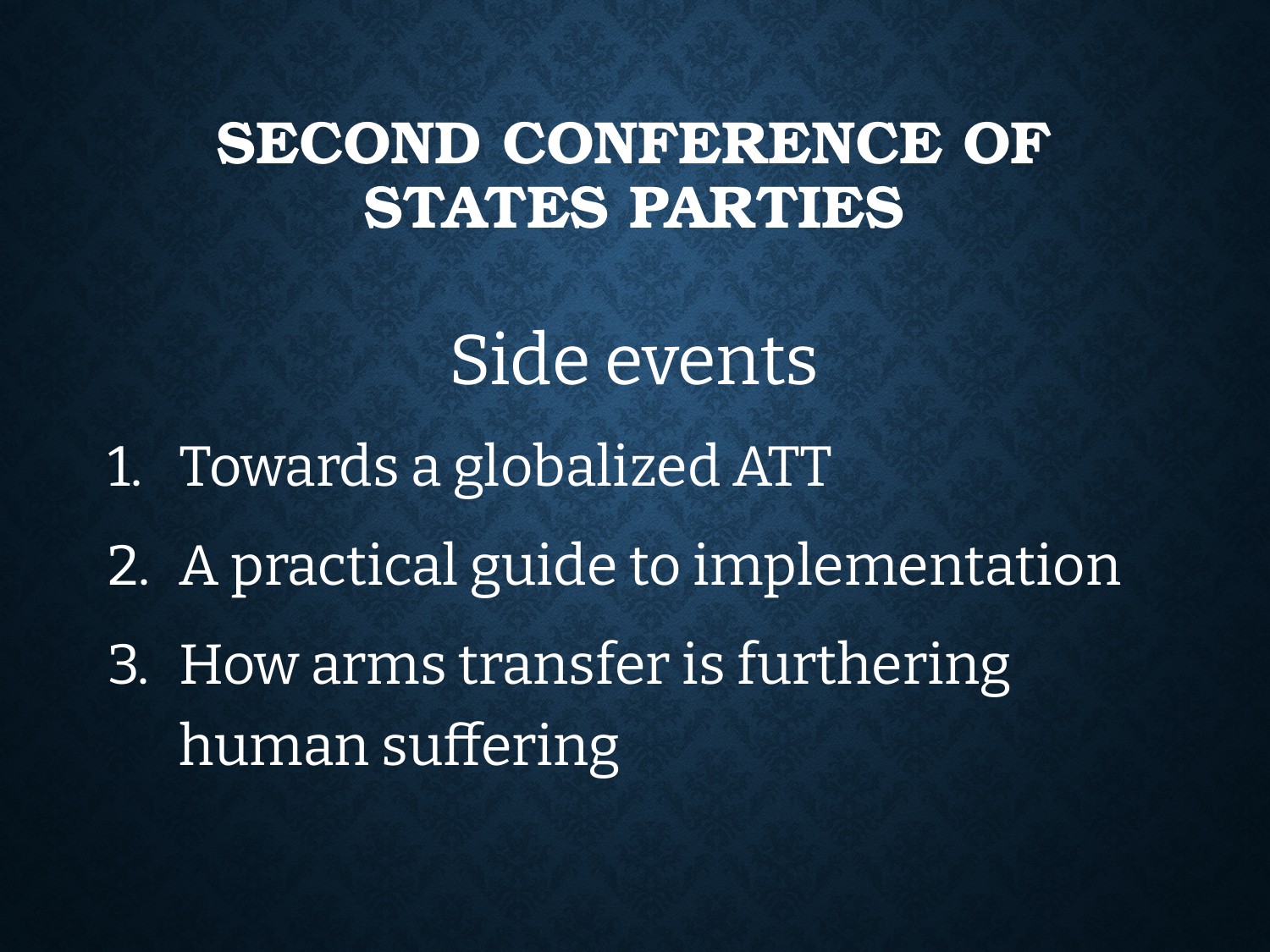

# Second Conference of States parties
Side events
Towards a globalized ATT
A practical guide to implementation
How arms transfer is furthering human suffering